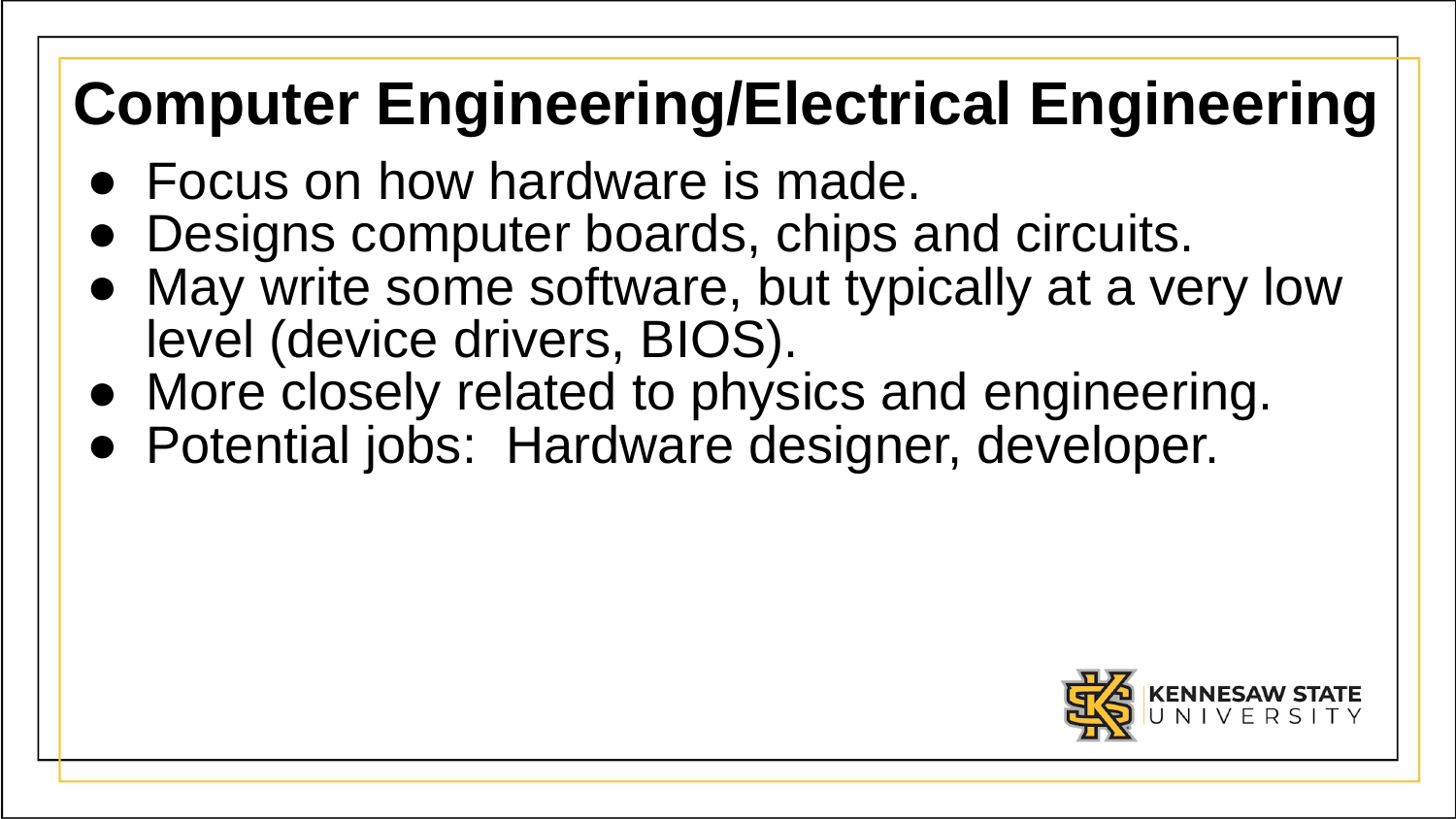

# Computer Engineering/Electrical Engineering
Focus on how hardware is made.
Designs computer boards, chips and circuits.
May write some software, but typically at a very low level (device drivers, BIOS).
More closely related to physics and engineering.
Potential jobs:  Hardware designer, developer.